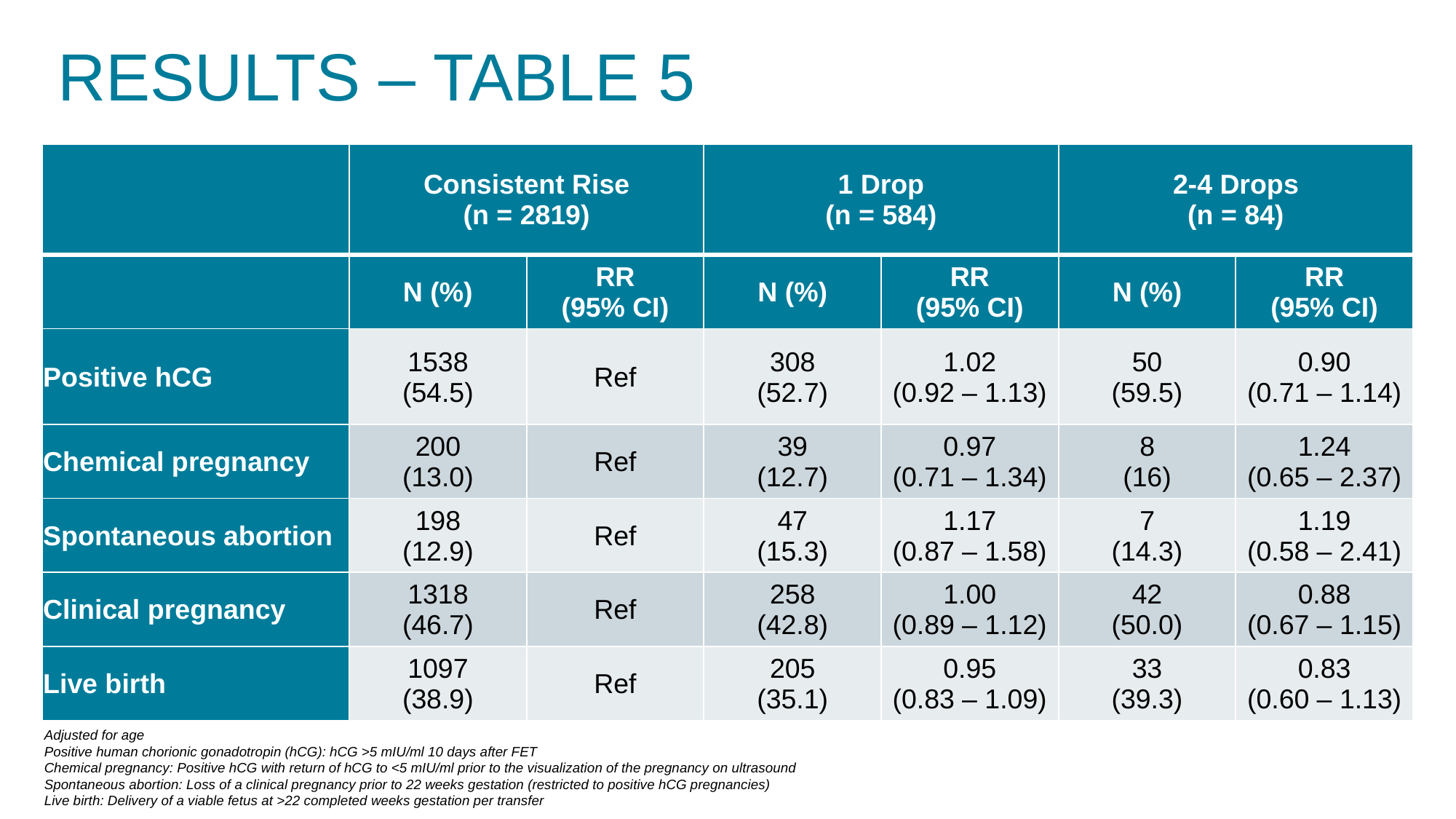

RESULTS – TABLE 5
|  | Consistent Rise (n = 2819) |  | 1 Drop (n = 584) |  | 2-4 Drops (n = 84) |  |
| --- | --- | --- | --- | --- | --- | --- |
|  | N (%) | RR (95% CI) | N (%) | RR (95% CI) | N (%) | RR (95% CI) |
| Positive hCG | 1538 (54.5) | Ref | 308 (52.7) | 1.02 (0.92 – 1.13) | 50 (59.5) | 0.90 (0.71 – 1.14) |
| Chemical pregnancy | 200 (13.0) | Ref | 39 (12.7) | 0.97 (0.71 – 1.34) | 8 (16) | 1.24 (0.65 – 2.37) |
| Spontaneous abortion | 198 (12.9) | Ref | 47 (15.3) | 1.17 (0.87 – 1.58) | 7 (14.3) | 1.19 (0.58 – 2.41) |
| Clinical pregnancy | 1318 (46.7) | Ref | 258 (42.8) | 1.00 (0.89 – 1.12) | 42 (50.0) | 0.88 (0.67 – 1.15) |
| Live birth | 1097 (38.9) | Ref | 205 (35.1) | 0.95 (0.83 – 1.09) | 33 (39.3) | 0.83 (0.60 – 1.13) |
Adjusted for age
Positive human chorionic gonadotropin (hCG): hCG >5 mIU/ml 10 days after FET
Chemical pregnancy: Positive hCG with return of hCG to <5 mIU/ml prior to the visualization of the pregnancy on ultrasound
Spontaneous abortion: Loss of a clinical pregnancy prior to 22 weeks gestation (restricted to positive hCG pregnancies)
Live birth: Delivery of a viable fetus at >22 completed weeks gestation per transfer